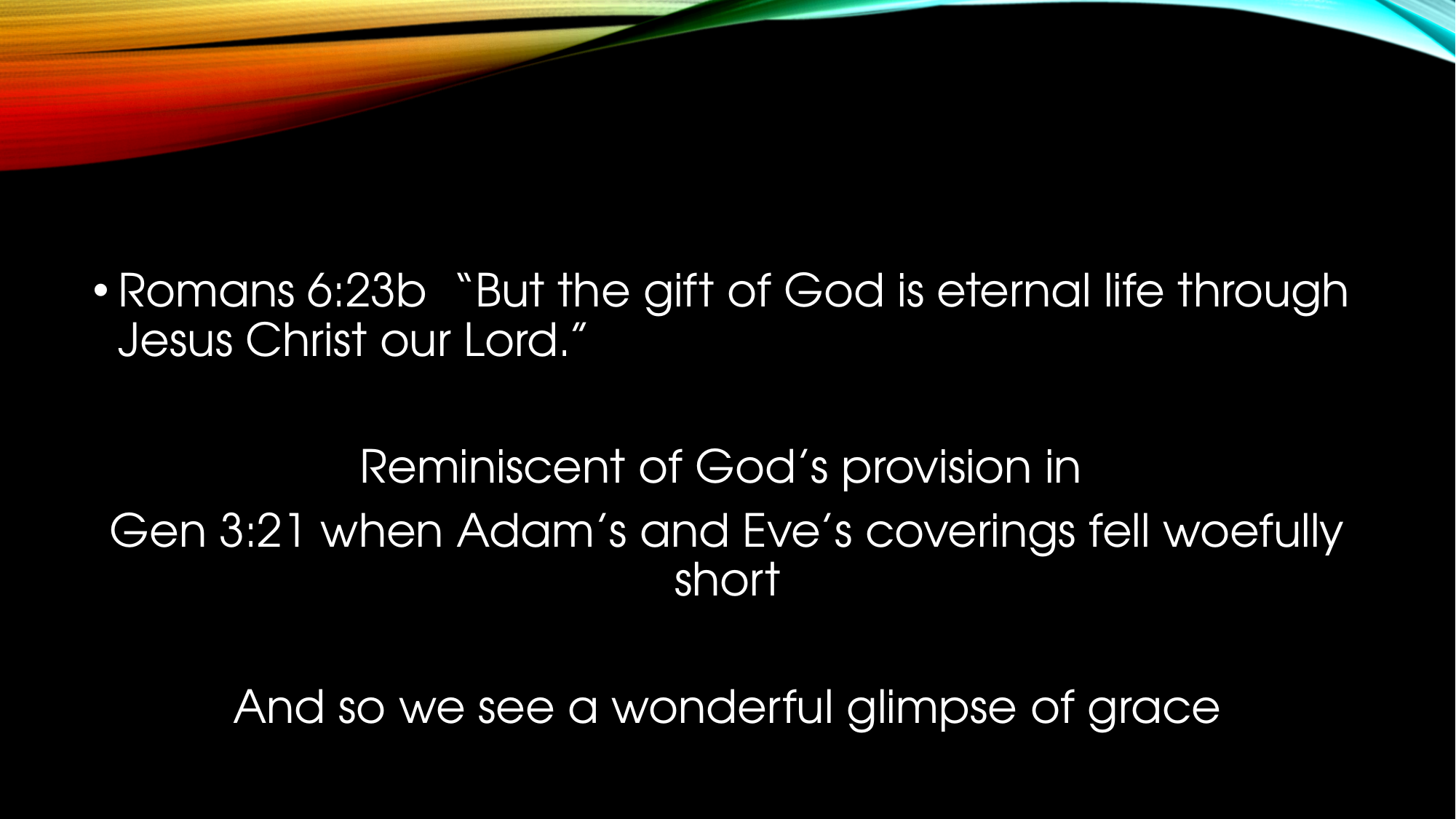

#
Romans 6:23b  “But the gift of God is eternal life through Jesus Christ our Lord.”

Reminiscent of God’s provision in
Gen 3:21 when Adam’s and Eve’s coverings fell woefully short

And so we see a wonderful glimpse of grace